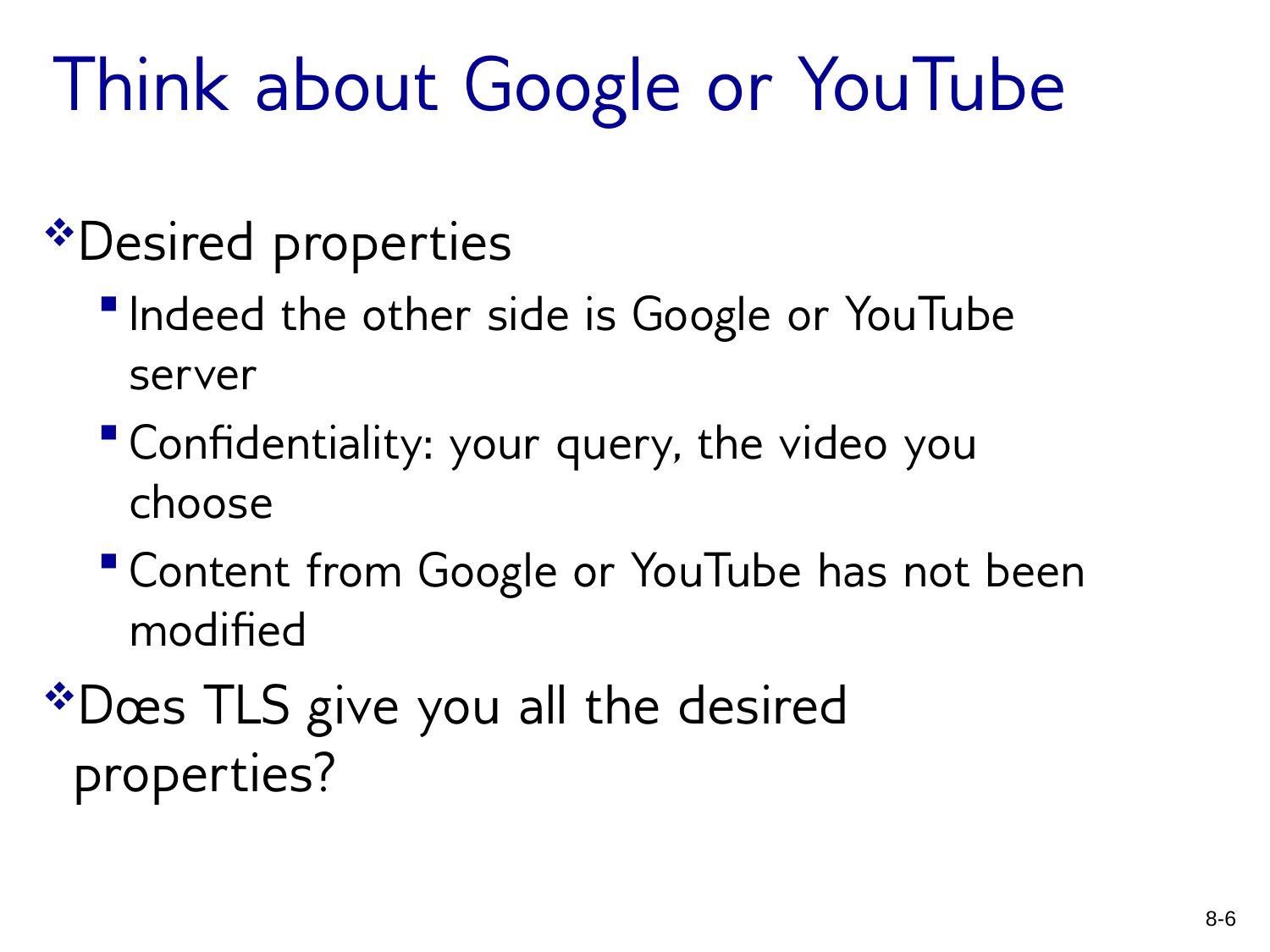

# Think about Google or YouTube
Desired properties
Indeed the other side is Google or YouTube server
Confidentiality: your query, the video you choose
Content from Google or YouTube has not been modified
Does TLS give you all the desired properties?